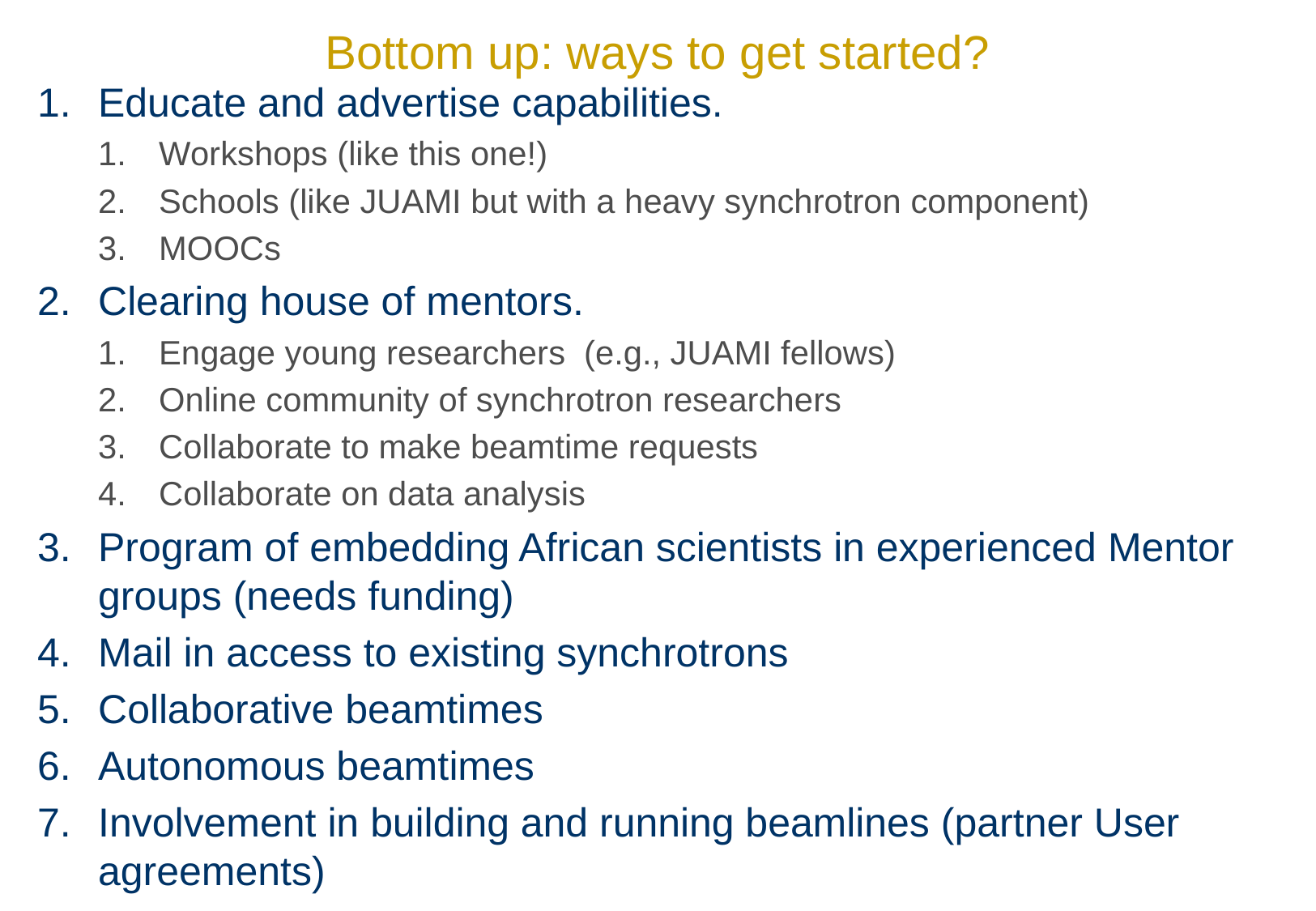

# Bottom up: ways to get started?
Educate and advertise capabilities.
Workshops (like this one!)
Schools (like JUAMI but with a heavy synchrotron component)
MOOCs
Clearing house of mentors.
Engage young researchers  (e.g., JUAMI fellows)
Online community of synchrotron researchers
Collaborate to make beamtime requests
Collaborate on data analysis
Program of embedding African scientists in experienced Mentor groups (needs funding)
Mail in access to existing synchrotrons
Collaborative beamtimes
Autonomous beamtimes
Involvement in building and running beamlines (partner User agreements)